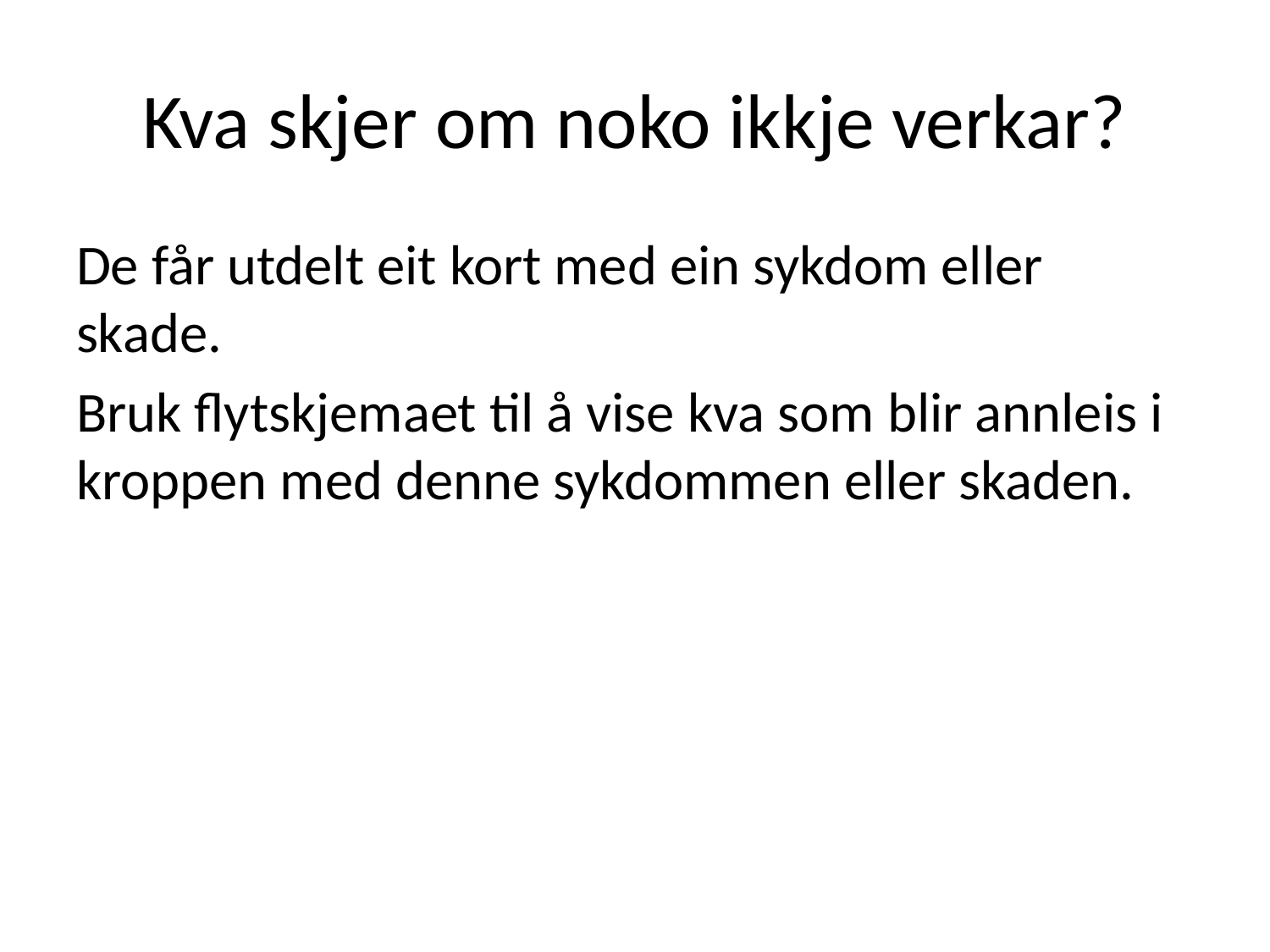

# Kva skjer om noko ikkje verkar?
De får utdelt eit kort med ein sykdom eller skade.
Bruk flytskjemaet til å vise kva som blir annleis i kroppen med denne sykdommen eller skaden.